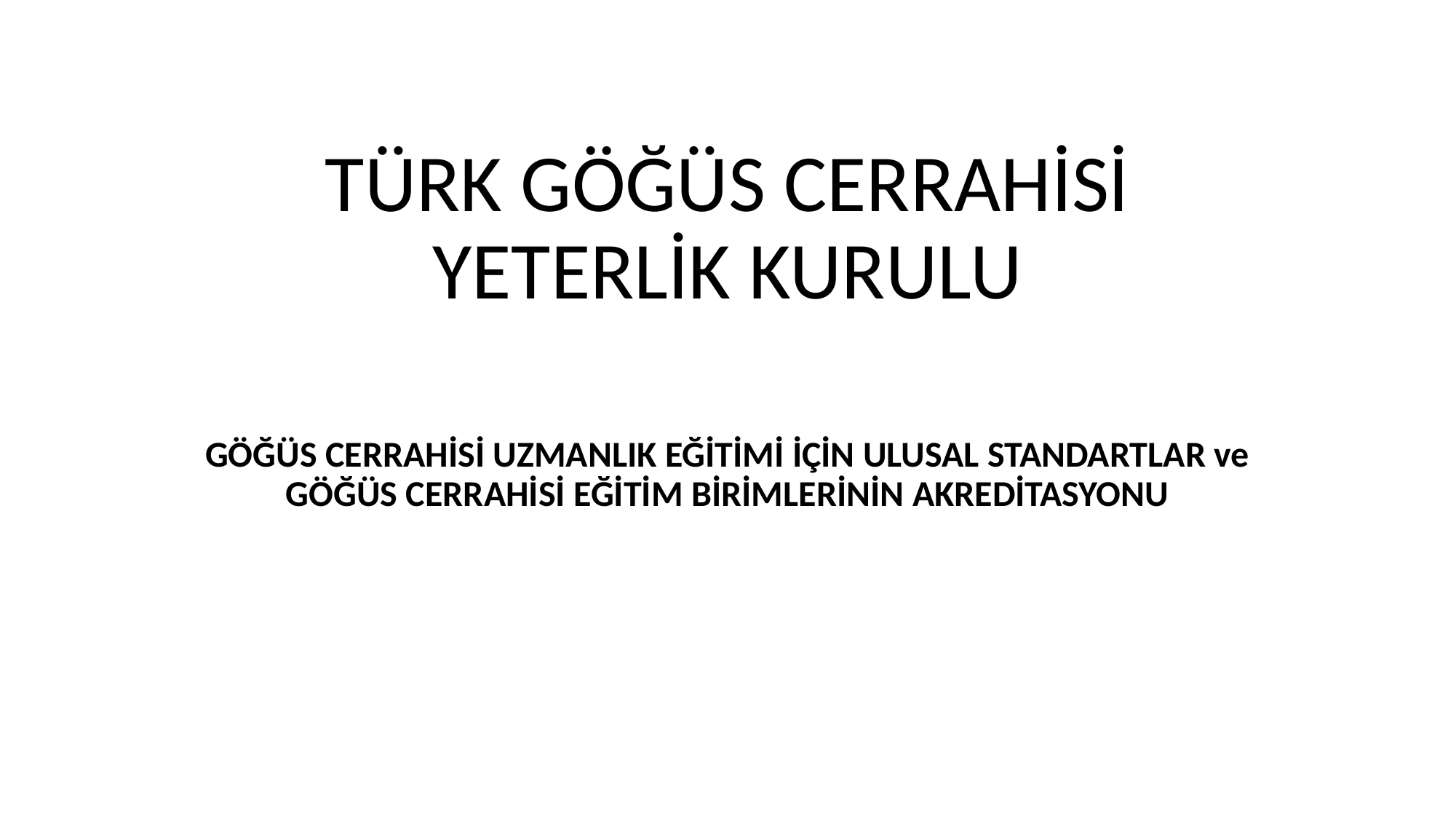

# TÜRK GÖĞÜS CERRAHİSİ YETERLİK KURULU
GÖĞÜS CERRAHİSİ UZMANLIK EĞİTİMİ İÇİN ULUSAL STANDARTLAR ve GÖĞÜS CERRAHİSİ EĞİTİM BİRİMLERİNİN AKREDİTASYONU